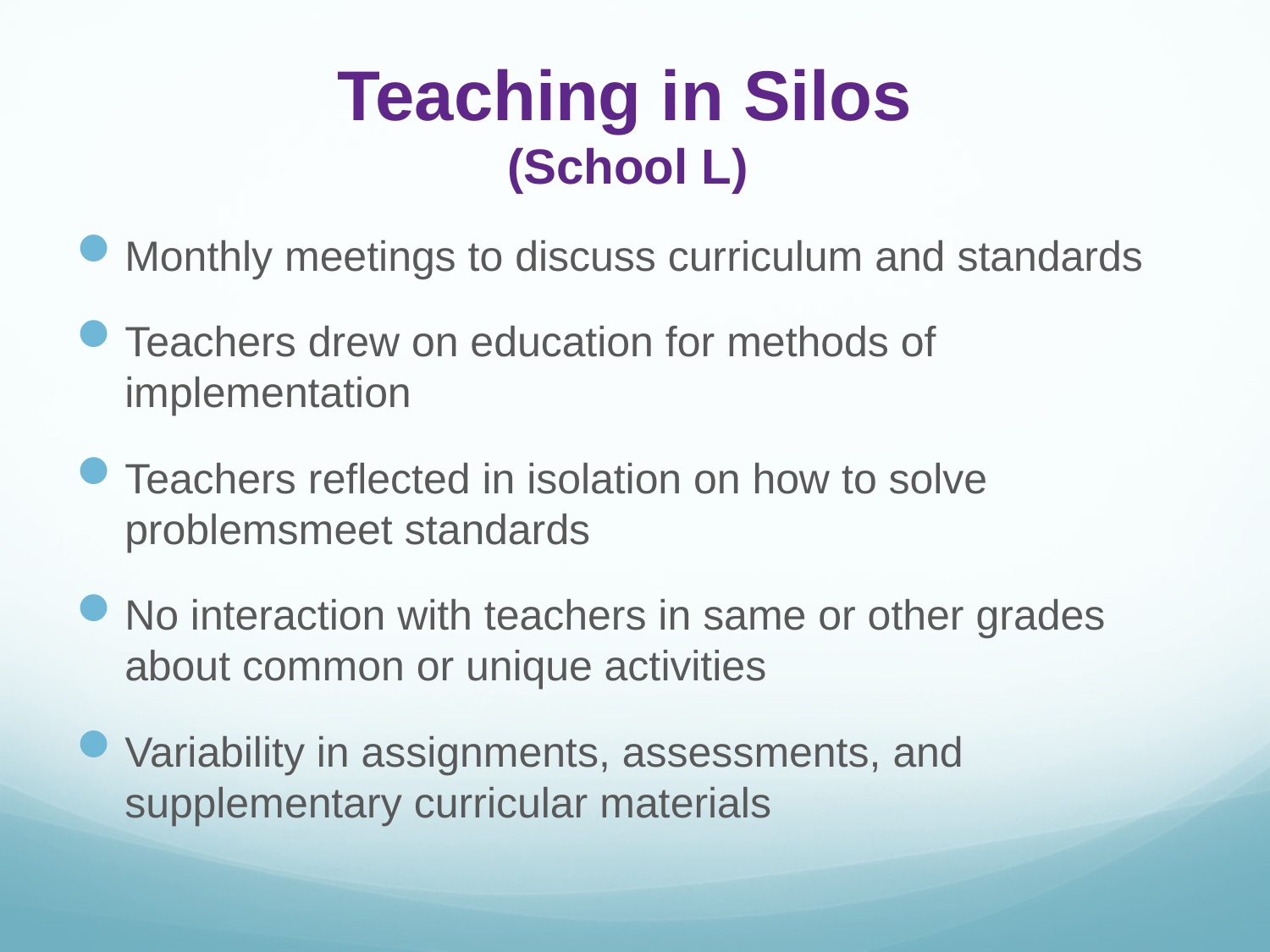

# Teaching in Silos (School L)
Monthly meetings to discuss curriculum and standards
Teachers drew on education for methods of implementation
Teachers reflected in isolation on how to solve problemsmeet standards
No interaction with teachers in same or other grades about common or unique activities
Variability in assignments, assessments, and supplementary curricular materials